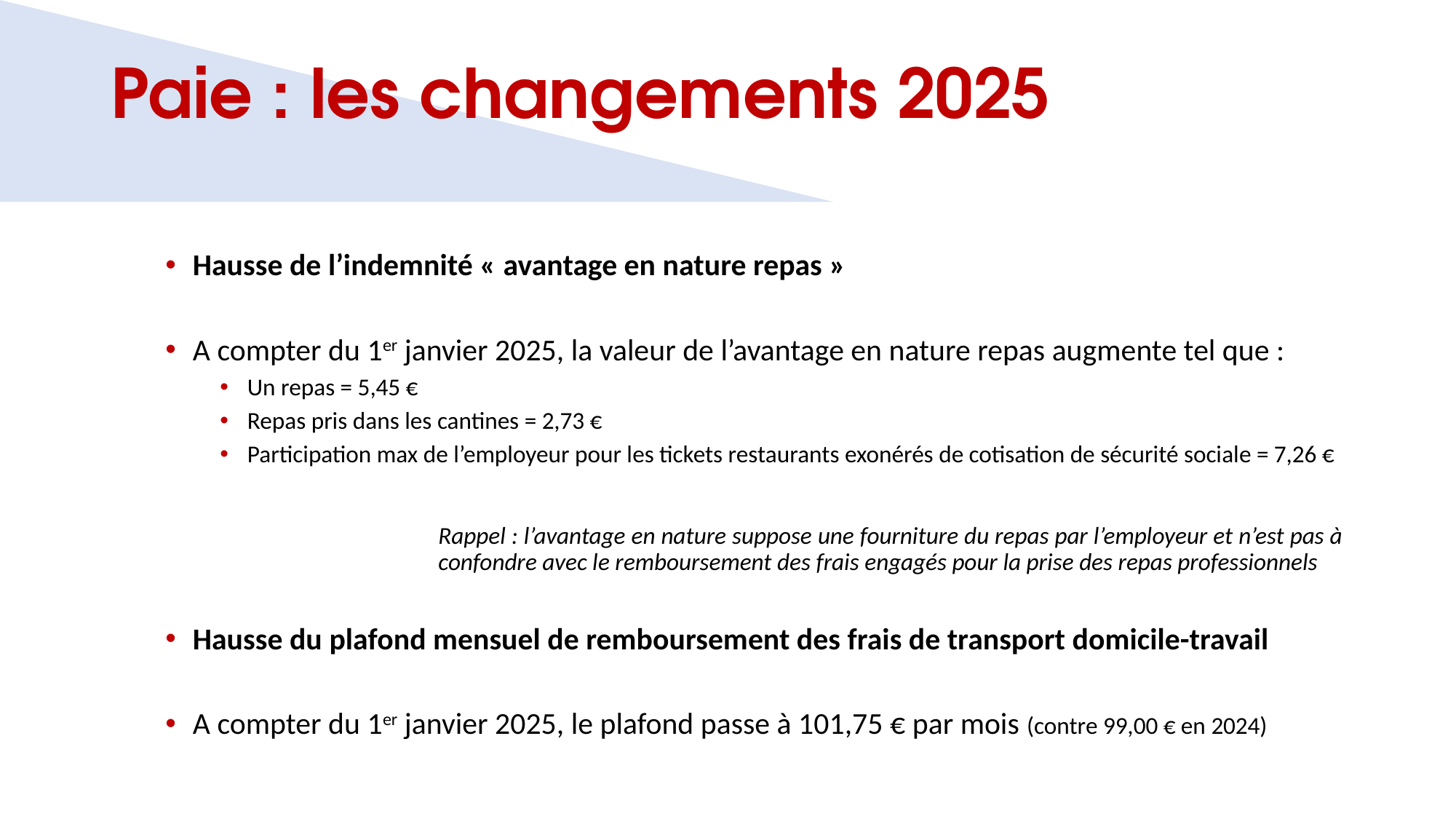

Paie : les changements 2025

Hausse de l’indemnité « avantage en nature repas »

A compter du 1er janvier 2025, la valeur de l’avantage en nature repas augmente tel que :
Un repas = 5,45 €
Repas pris dans les cantines = 2,73 €
Participation max de l’employeur pour les tickets restaurants exonérés de cotisation de sécurité sociale = 7,26 €

		Rappel : l’avantage en nature suppose une fourniture du repas par l’employeur et n’est pas à 		confondre avec le remboursement des frais engagés pour la prise des repas professionnels

Hausse du plafond mensuel de remboursement des frais de transport domicile-travail

A compter du 1er janvier 2025, le plafond passe à 101,75 € par mois (contre 99,00 € en 2024)